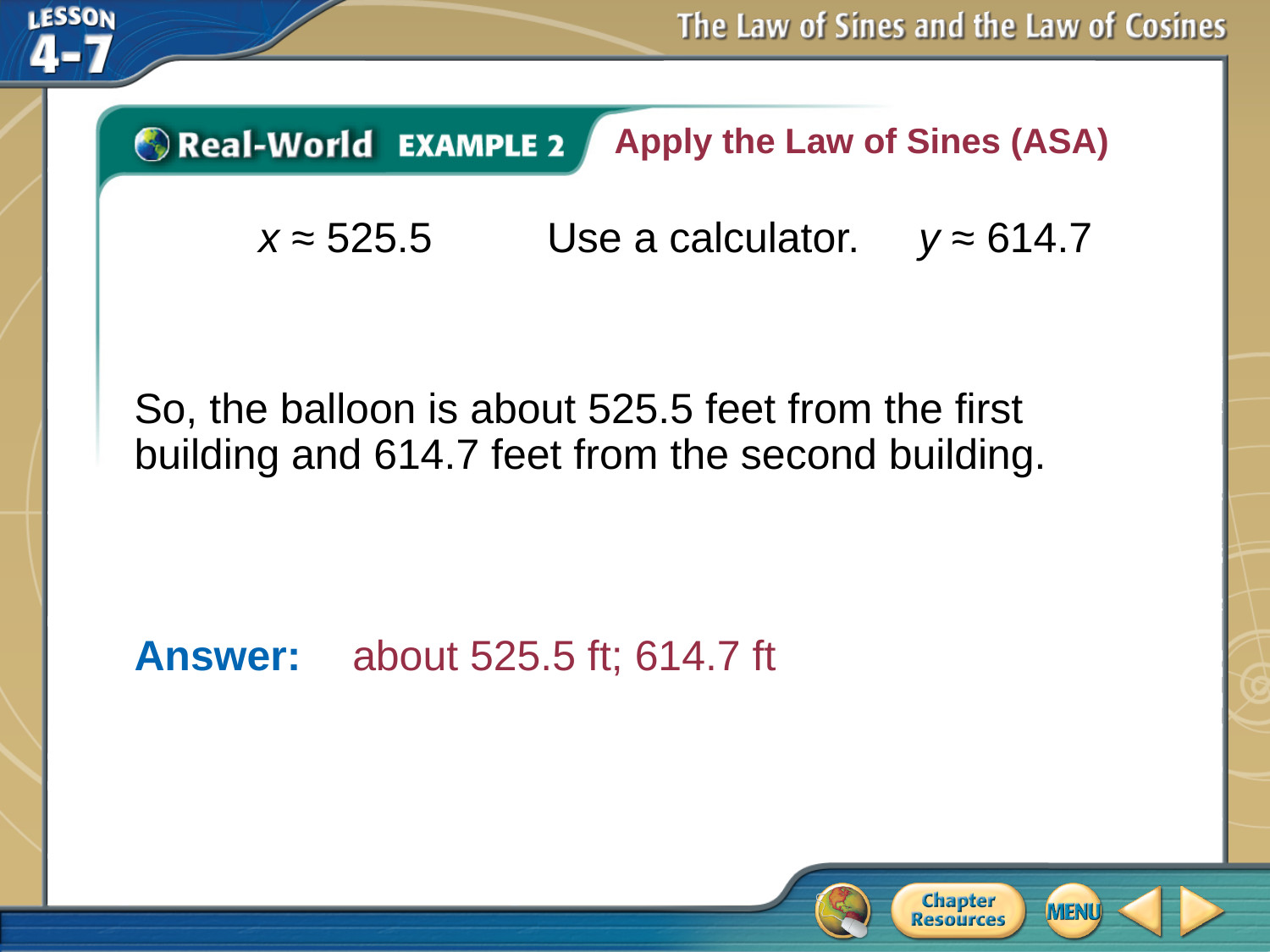

Apply the Law of Sines (ASA)
x ≈ 525.5
Use a calculator.
y ≈ 614.7
So, the balloon is about 525.5 feet from the first building and 614.7 feet from the second building.
Answer: 	 about 525.5 ft; 614.7 ft
# Example 2